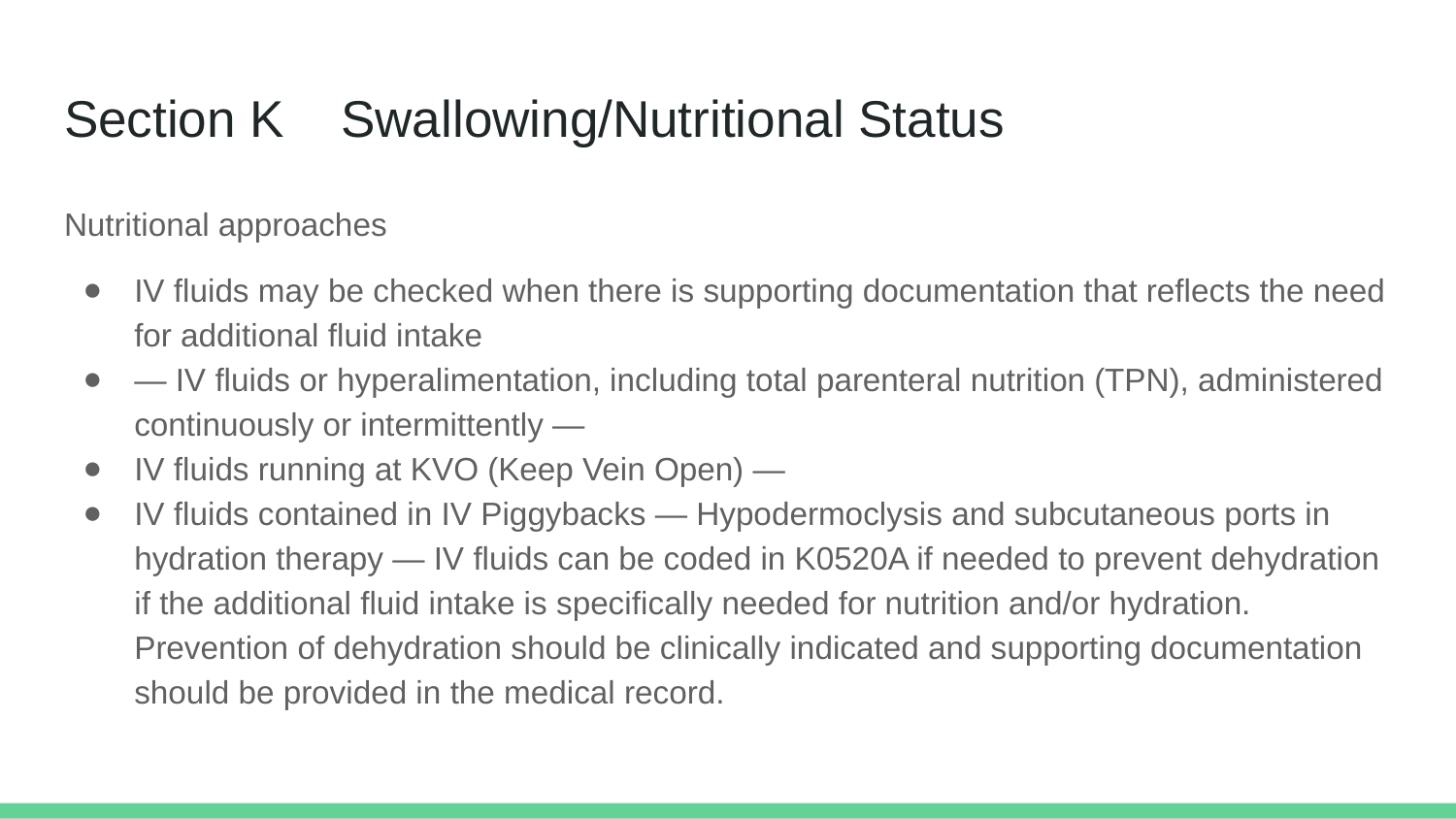

# Section K    Swallowing/Nutritional Status

Nutritional approaches
IV fluids may be checked when there is supporting documentation that reflects the need for additional fluid intake
— IV fluids or hyperalimentation, including total parenteral nutrition (TPN), administered continuously or intermittently —
IV fluids running at KVO (Keep Vein Open) —
IV fluids contained in IV Piggybacks — Hypodermoclysis and subcutaneous ports in hydration therapy — IV fluids can be coded in K0520A if needed to prevent dehydration if the additional fluid intake is specifically needed for nutrition and/or hydration. Prevention of dehydration should be clinically indicated and supporting documentation should be provided in the medical record.